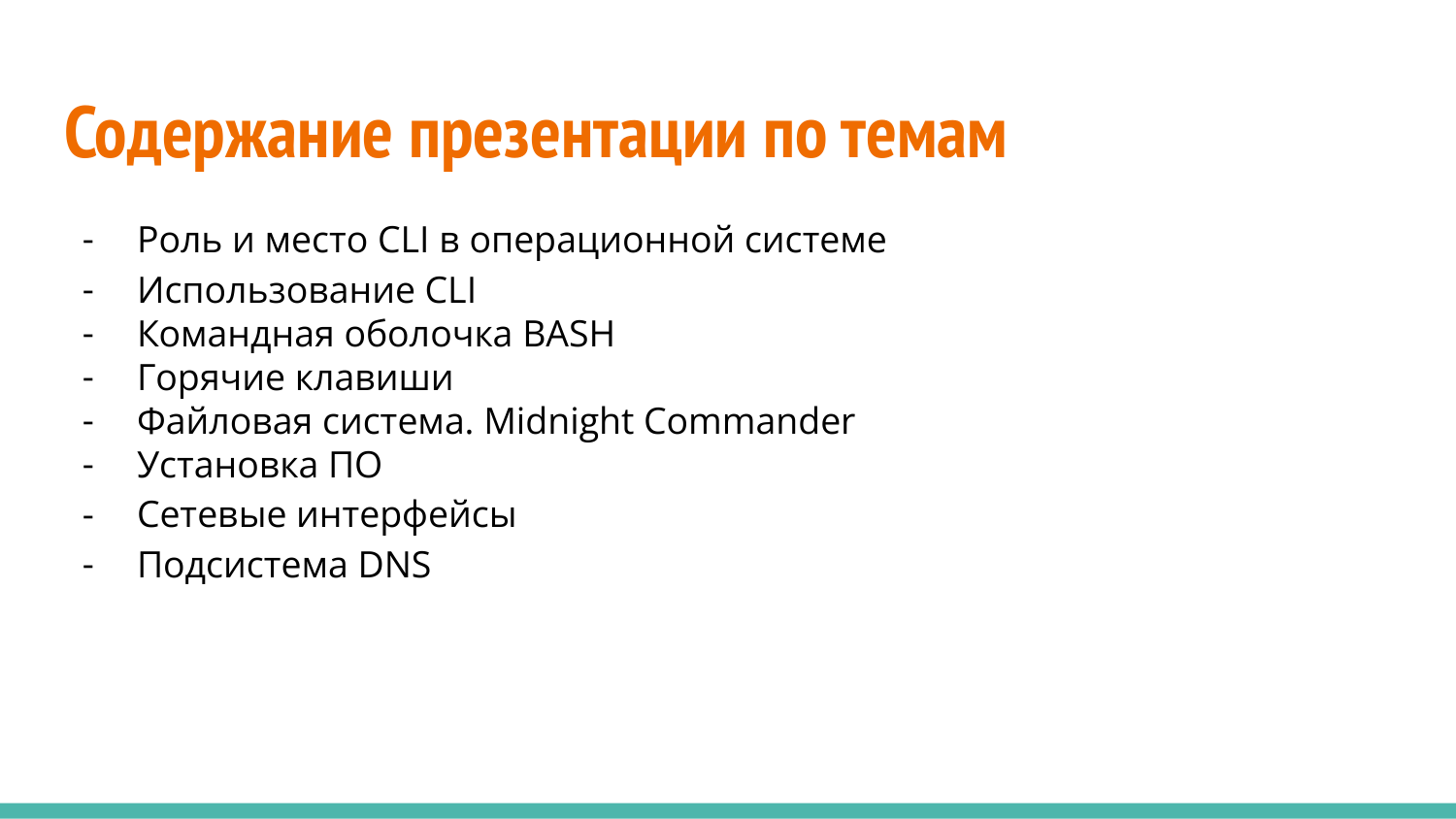

# Содержание презентации по темам
Роль и место CLI в операционной системе
Использование CLI
Командная оболочка BASH
Горячие клавиши
Файловая система. Midnight Commander
Установка ПО
Сетевые интерфейсы
Подсистема DNS